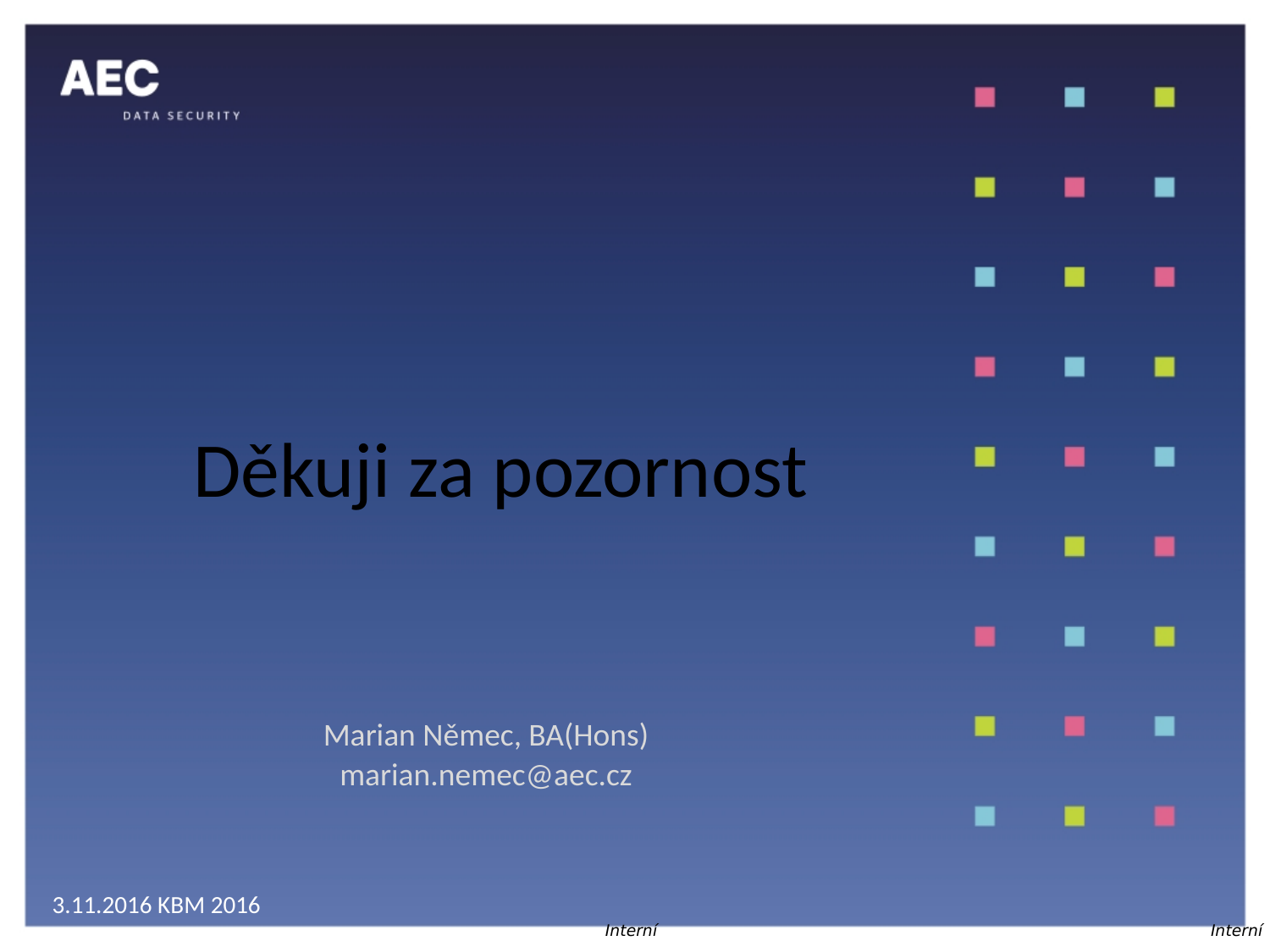

# Děkuji za pozornost
Marian Němec, BA(Hons)
marian.nemec@aec.cz
3.11.2016 KBM 2016